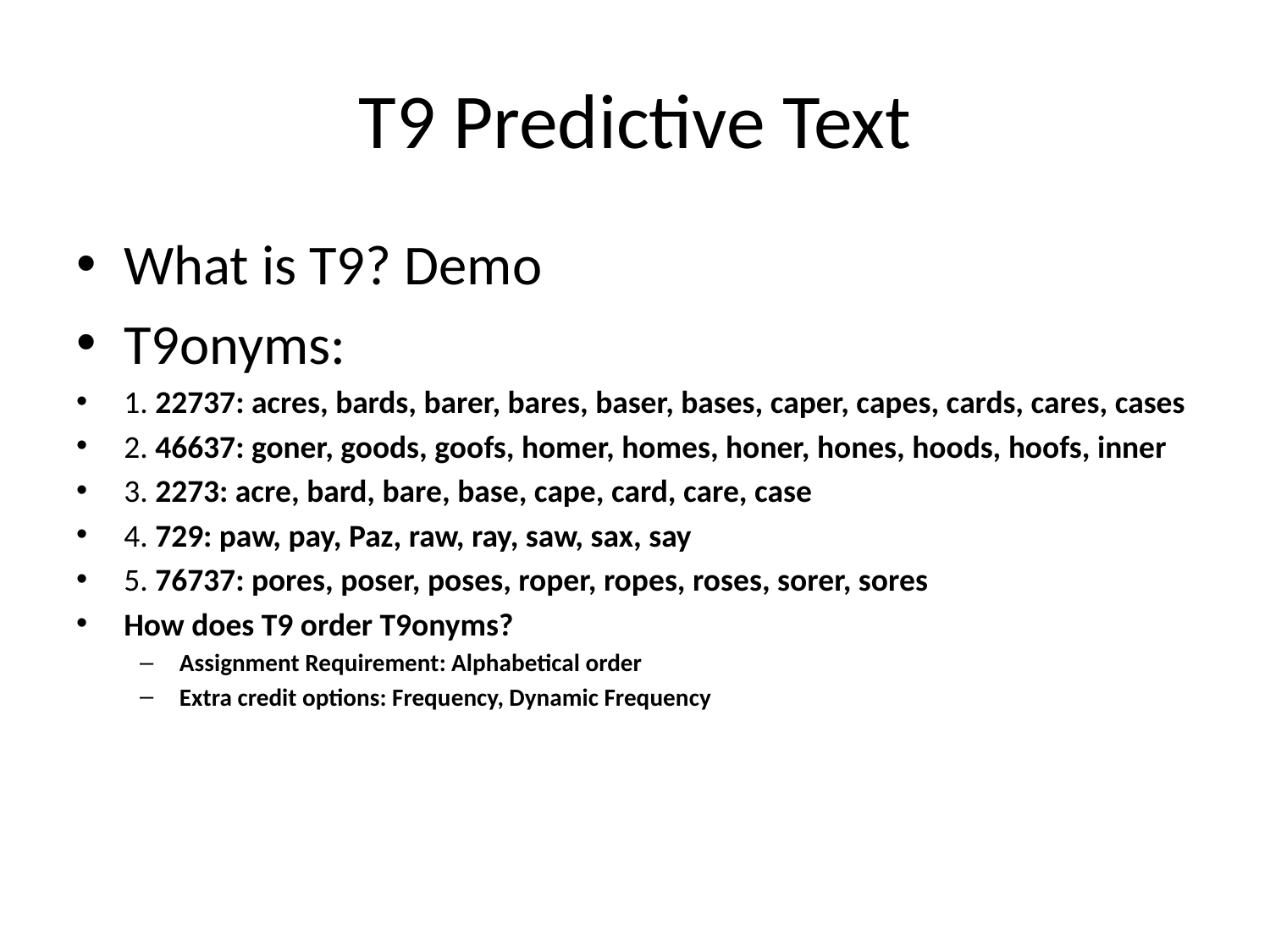

# T9 Predictive Text
What is T9? Demo
T9onyms:
1. 22737: acres, bards, barer, bares, baser, bases, caper, capes, cards, cares, cases
2. 46637: goner, goods, goofs, homer, homes, honer, hones, hoods, hoofs, inner
3. 2273: acre, bard, bare, base, cape, card, care, case
4. 729: paw, pay, Paz, raw, ray, saw, sax, say
5. 76737: pores, poser, poses, roper, ropes, roses, sorer, sores
How does T9 order T9onyms?
Assignment Requirement: Alphabetical order
Extra credit options: Frequency, Dynamic Frequency